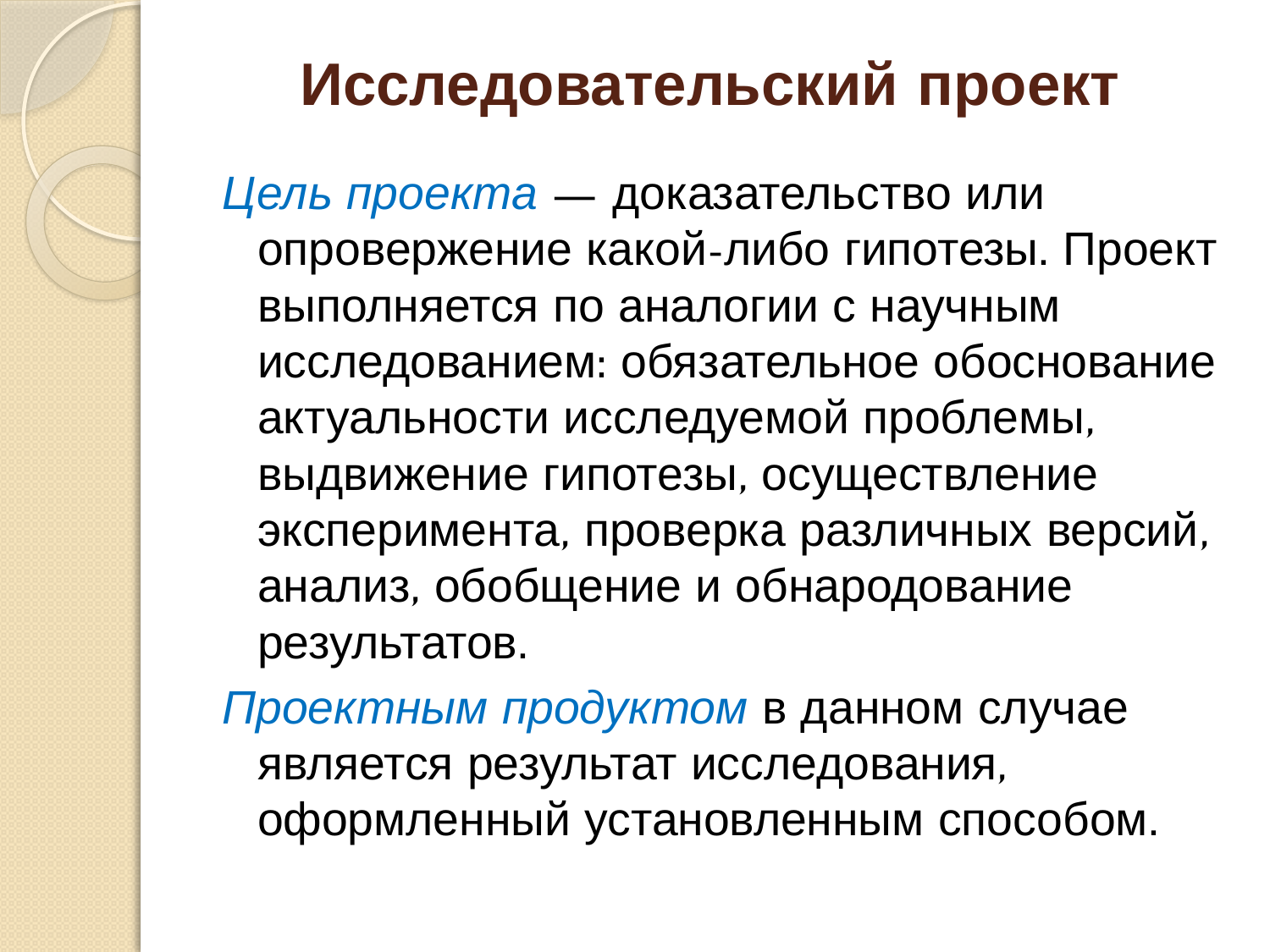

# Исследовательский проект
Цель проекта — доказательство или опровержение какой-либо гипотезы. Проект выполняется по аналогии с научным исследованием: обязательное обоснование актуальности исследуемой проблемы, выдвижение гипотезы, осуществление эксперимента, проверка различных версий, анализ, обобщение и обнародование результатов.
Проектным продуктом в данном случае является результат исследования, оформленный установленным способом.